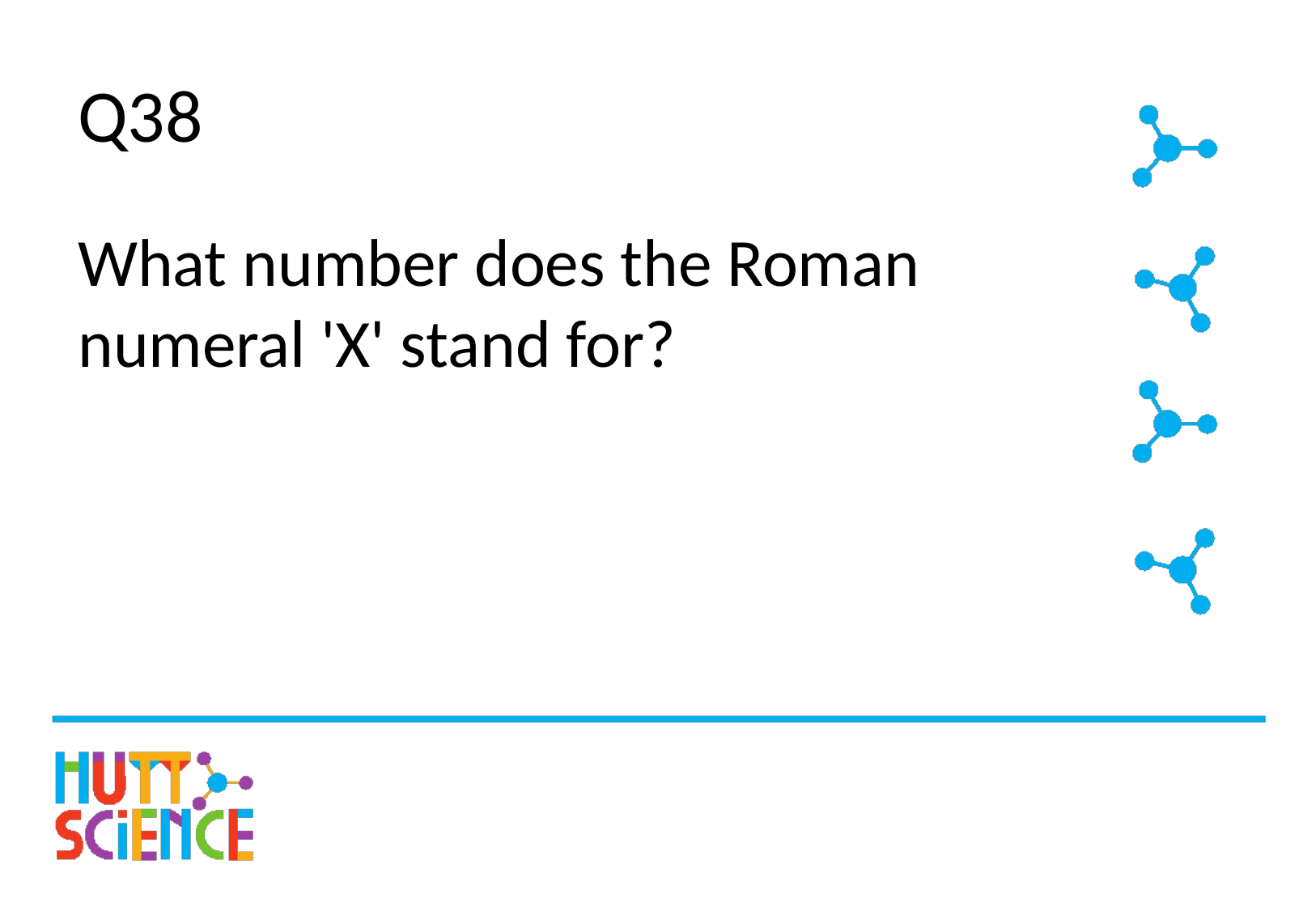

# Q38
What number does the Roman numeral 'X' stand for?